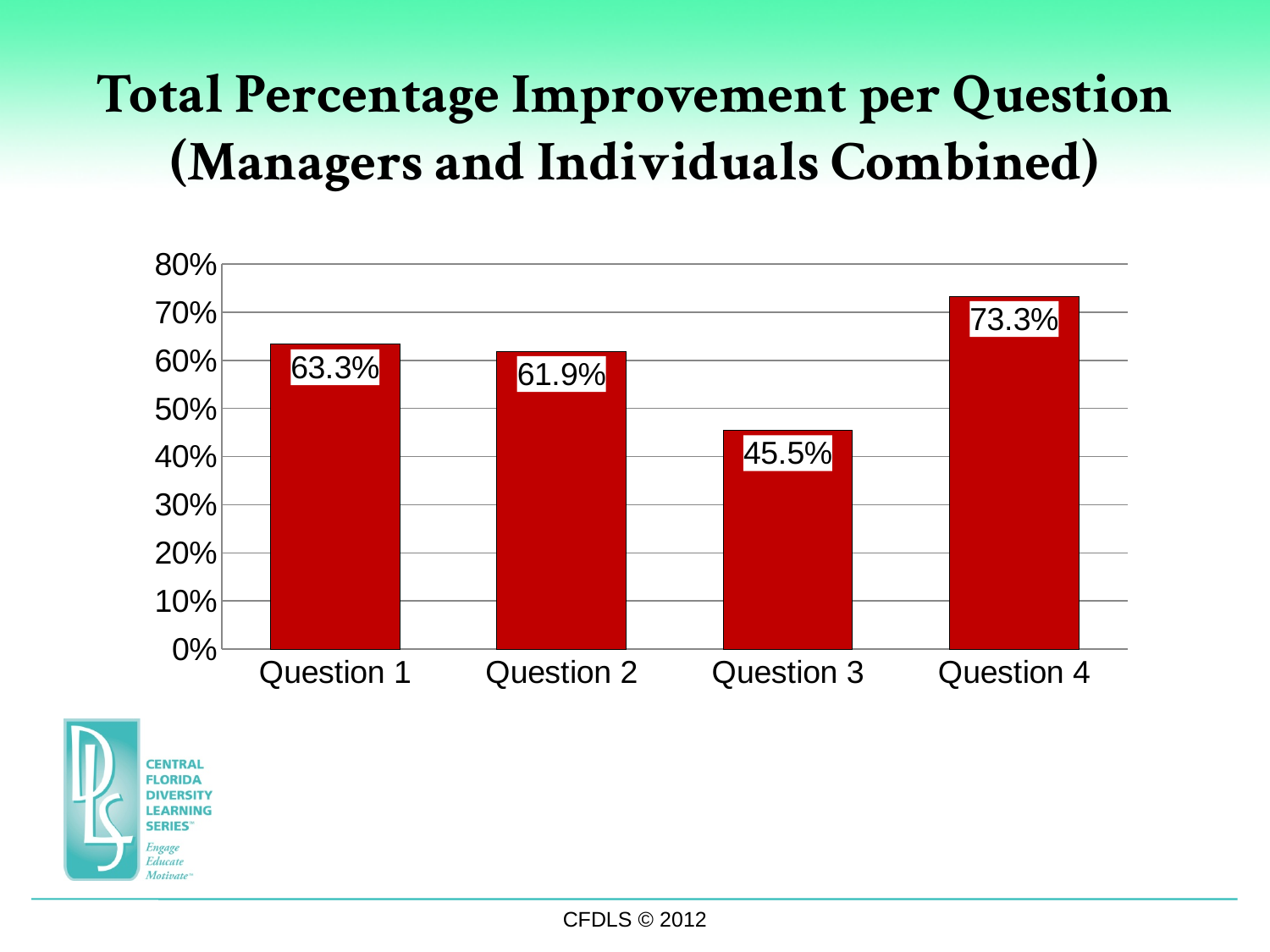

Total Percentage Improvement per Question
(Managers and Individuals Combined)

### Chart

| Category | EAST |
|---|---|
| Question 1 | 0.6333 |
| Question 2 | 0.619 |
| Question 3 | 0.4545 |
| Question 4 | 0.7333 |